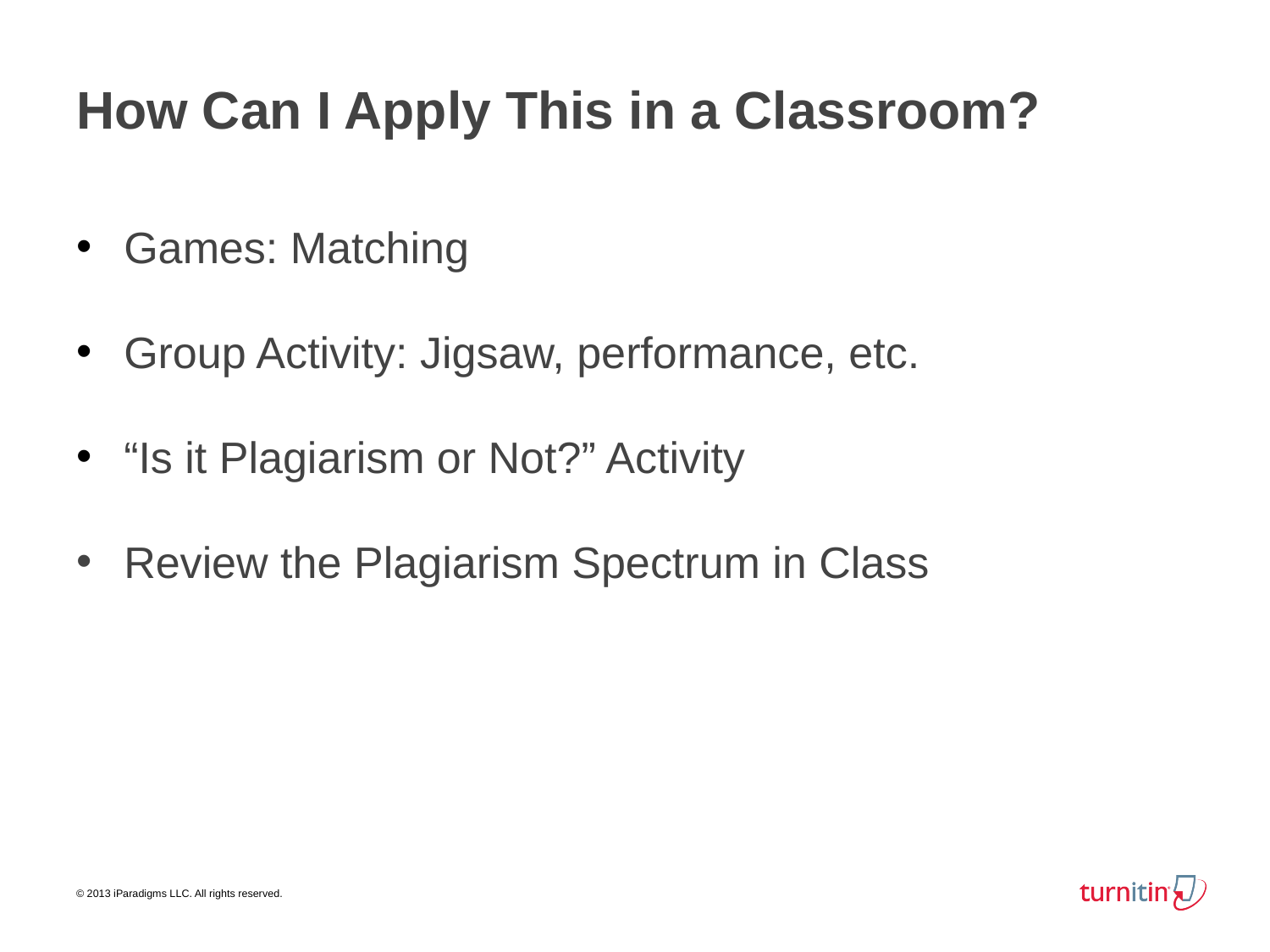

How Can I Apply This in a Classroom?
Games: Matching
Group Activity: Jigsaw, performance, etc.
“Is it Plagiarism or Not?” Activity
Review the Plagiarism Spectrum in Class